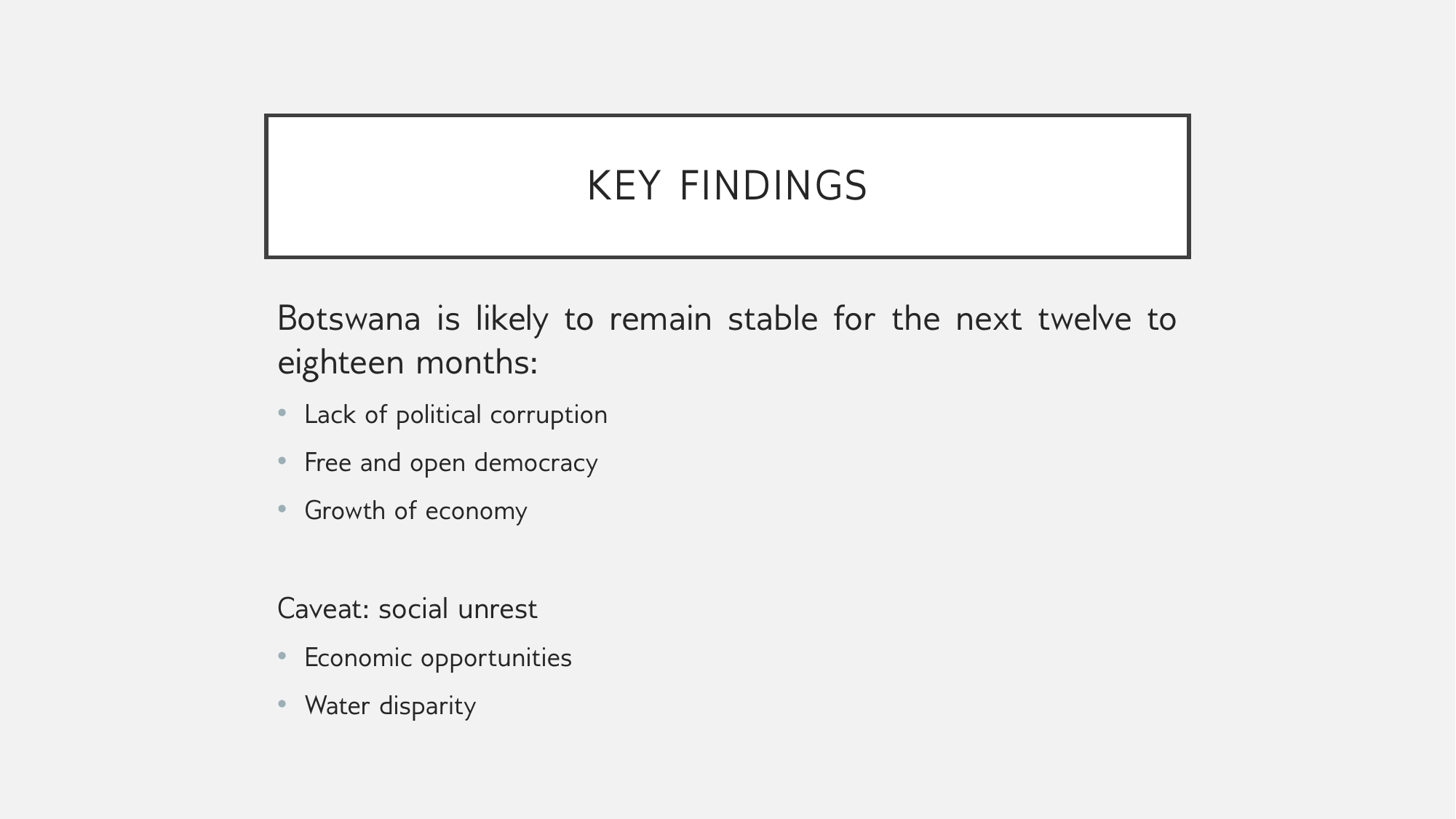

# Key Findings
Botswana is likely to remain stable for the next twelve to eighteen months:
Lack of political corruption
Free and open democracy
Growth of economy

Caveat: social unrest
Economic opportunities
Water disparity